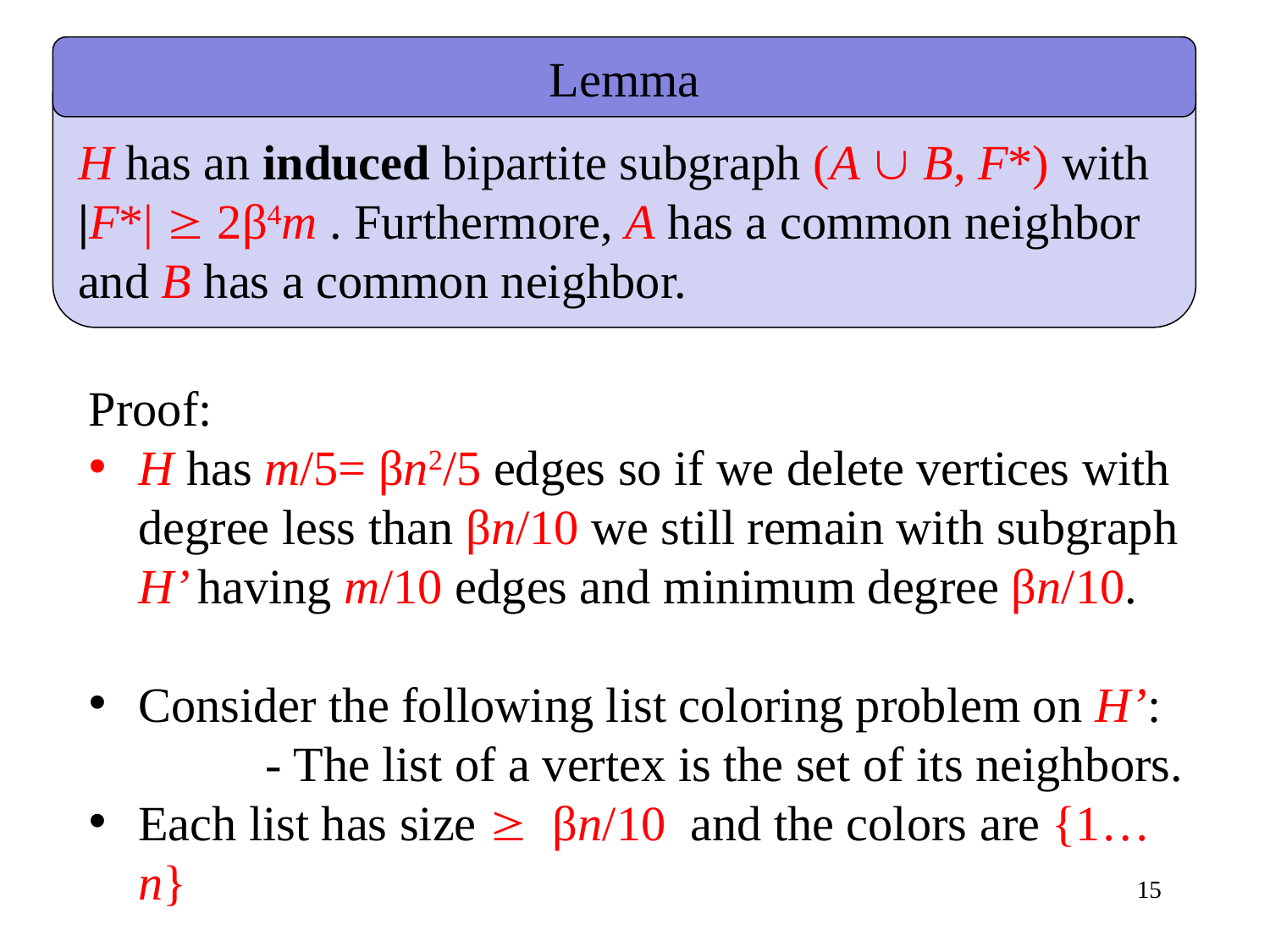

Lemma

H has an induced bipartite subgraph (A ∪ B, F*) with |F*| ≥ 2β4m . Furthermore, A has a common neighbor and B has a common neighbor.

Proof:
H has m/5= βn2/5 edges so if we delete vertices with degree less than βn/10 we still remain with subgraph H’ having m/10 edges and minimum degree βn/10.
Consider the following list coloring problem on H’:
	- The list of a vertex is the set of its neighbors.
Each list has size ≥  βn/10  and the colors are {1…n}
15